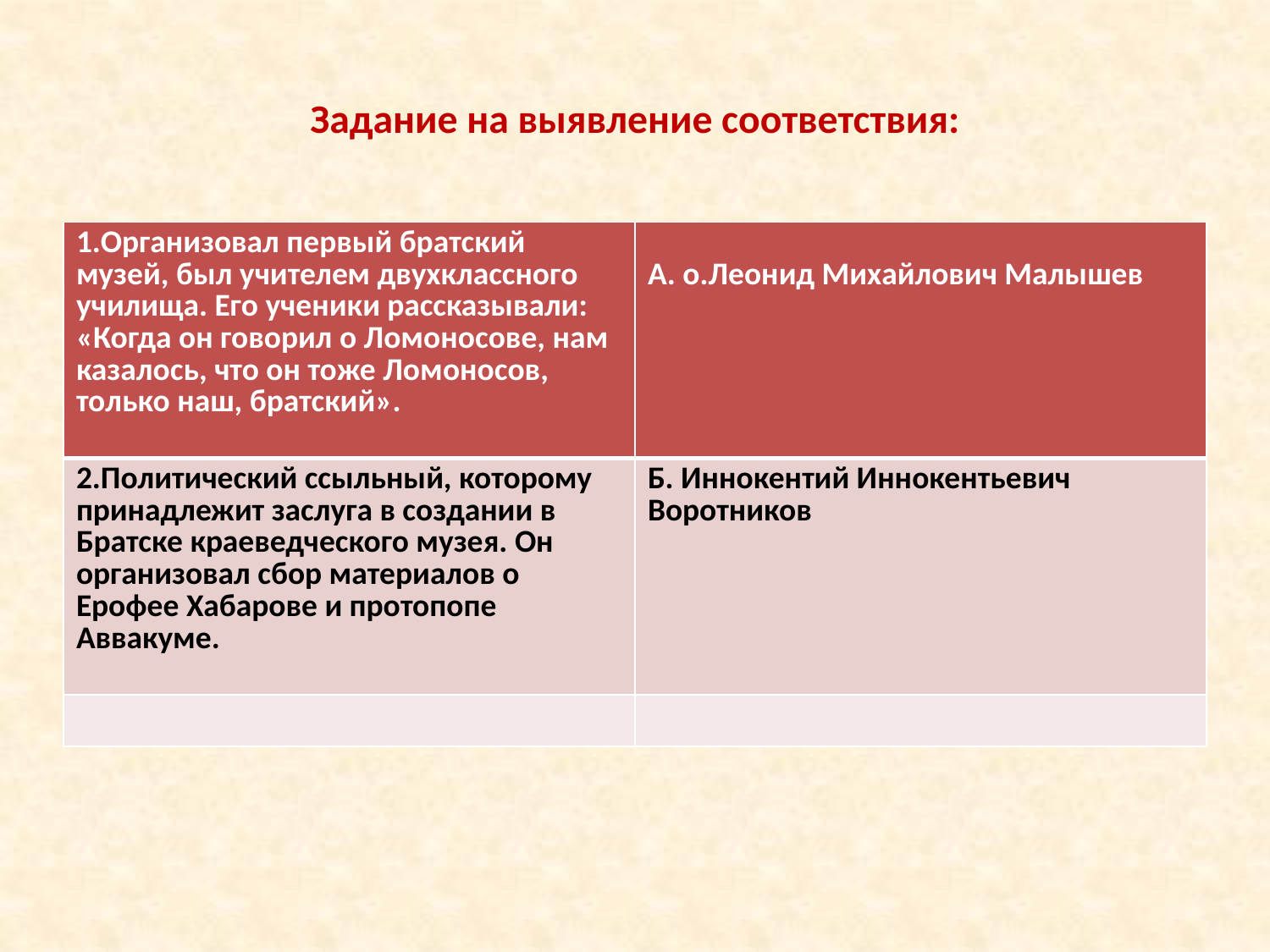

# Задание на выявление соответствия:
| 1.Организовал первый братский музей, был учителем двухклассного училища. Его ученики рассказывали: «Когда он говорил о Ломоносове, нам казалось, что он тоже Ломоносов, только наш, братский». | А. о.Леонид Михайлович Малышев |
| --- | --- |
| 2.Политический ссыльный, которому принадлежит заслуга в создании в Братске краеведческого музея. Он организовал сбор материалов о Ерофее Хабарове и протопопе Аввакуме. | Б. Иннокентий Иннокентьевич Воротников |
|  |  |